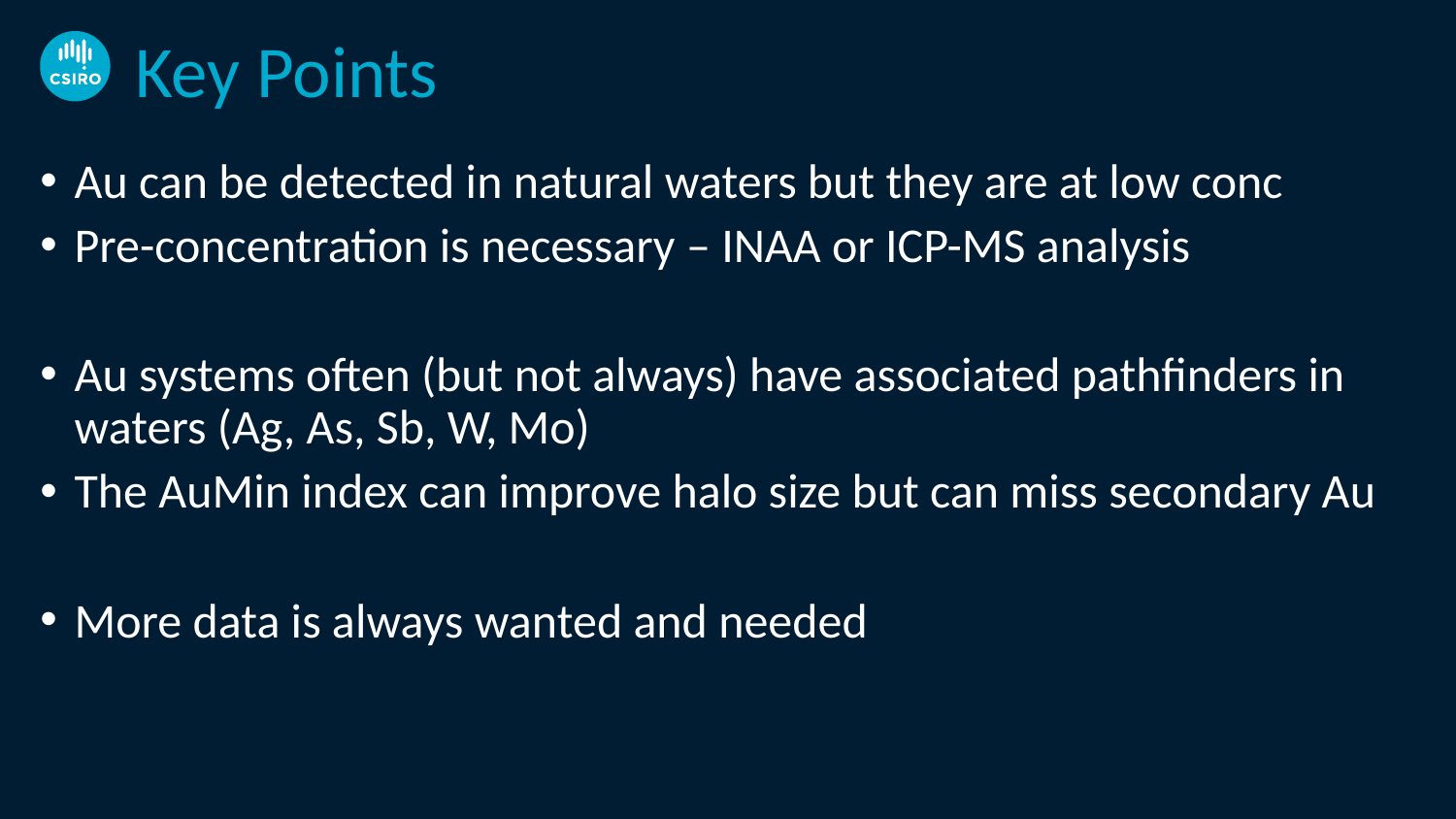

# Key Points
Au can be detected in natural waters but they are at low conc
Pre-concentration is necessary – INAA or ICP-MS analysis

Au systems often (but not always) have associated pathfinders in waters (Ag, As, Sb, W, Mo)
The AuMin index can improve halo size but can miss secondary Au

More data is always wanted and needed